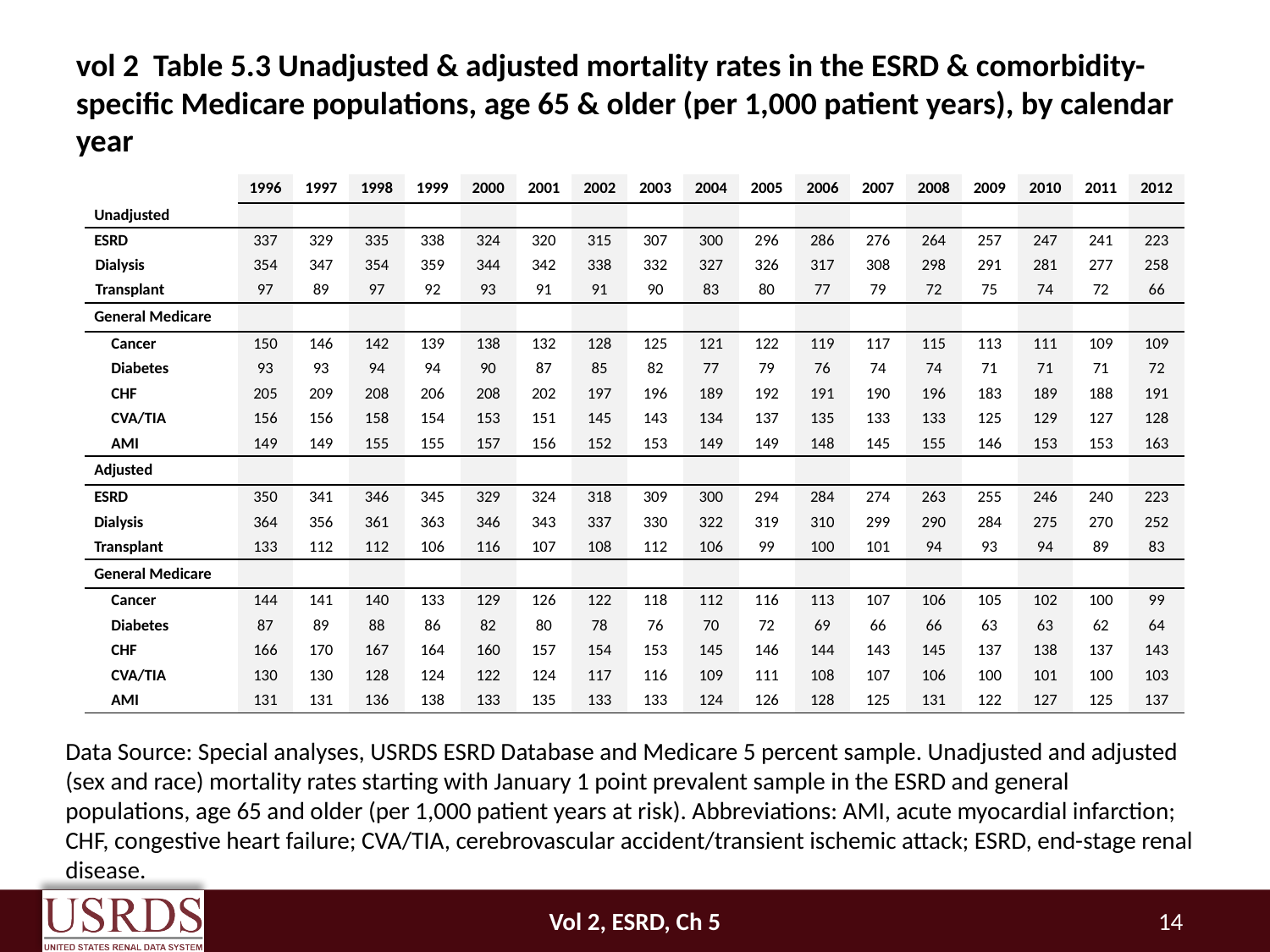

# vol 2  Table 5.3 Unadjusted & adjusted mortality rates in the ESRD & comorbidity-specific Medicare populations, age 65 & older (per 1,000 patient years), by calendar year
|  | 1996 | 1997 | 1998 | 1999 | 2000 | 2001 | 2002 | 2003 | 2004 | 2005 | 2006 | 2007 | 2008 | 2009 | 2010 | 2011 | 2012 |
| --- | --- | --- | --- | --- | --- | --- | --- | --- | --- | --- | --- | --- | --- | --- | --- | --- | --- |
| Unadjusted |  |  |  |  |  |  |  |  |  |  |  |  |  |  |  |  |  |
| ESRD | 337 | 329 | 335 | 338 | 324 | 320 | 315 | 307 | 300 | 296 | 286 | 276 | 264 | 257 | 247 | 241 | 223 |
| Dialysis | 354 | 347 | 354 | 359 | 344 | 342 | 338 | 332 | 327 | 326 | 317 | 308 | 298 | 291 | 281 | 277 | 258 |
| Transplant | 97 | 89 | 97 | 92 | 93 | 91 | 91 | 90 | 83 | 80 | 77 | 79 | 72 | 75 | 74 | 72 | 66 |
| General Medicare |  |  |  |  |  |  |  |  |  |  |  |  |  |  |  |  |  |
| Cancer | 150 | 146 | 142 | 139 | 138 | 132 | 128 | 125 | 121 | 122 | 119 | 117 | 115 | 113 | 111 | 109 | 109 |
| Diabetes | 93 | 93 | 94 | 94 | 90 | 87 | 85 | 82 | 77 | 79 | 76 | 74 | 74 | 71 | 71 | 71 | 72 |
| CHF | 205 | 209 | 208 | 206 | 208 | 202 | 197 | 196 | 189 | 192 | 191 | 190 | 196 | 183 | 189 | 188 | 191 |
| CVA/TIA | 156 | 156 | 158 | 154 | 153 | 151 | 145 | 143 | 134 | 137 | 135 | 133 | 133 | 125 | 129 | 127 | 128 |
| AMI | 149 | 149 | 155 | 155 | 157 | 156 | 152 | 153 | 149 | 149 | 148 | 145 | 155 | 146 | 153 | 153 | 163 |
| Adjusted |  |  |  |  |  |  |  |  |  |  |  |  |  |  |  |  |  |
| ESRD | 350 | 341 | 346 | 345 | 329 | 324 | 318 | 309 | 300 | 294 | 284 | 274 | 263 | 255 | 246 | 240 | 223 |
| Dialysis | 364 | 356 | 361 | 363 | 346 | 343 | 337 | 330 | 322 | 319 | 310 | 299 | 290 | 284 | 275 | 270 | 252 |
| Transplant | 133 | 112 | 112 | 106 | 116 | 107 | 108 | 112 | 106 | 99 | 100 | 101 | 94 | 93 | 94 | 89 | 83 |
| General Medicare |  |  |  |  |  |  |  |  |  |  |  |  |  |  |  |  |  |
| Cancer | 144 | 141 | 140 | 133 | 129 | 126 | 122 | 118 | 112 | 116 | 113 | 107 | 106 | 105 | 102 | 100 | 99 |
| Diabetes | 87 | 89 | 88 | 86 | 82 | 80 | 78 | 76 | 70 | 72 | 69 | 66 | 66 | 63 | 63 | 62 | 64 |
| CHF | 166 | 170 | 167 | 164 | 160 | 157 | 154 | 153 | 145 | 146 | 144 | 143 | 145 | 137 | 138 | 137 | 143 |
| CVA/TIA | 130 | 130 | 128 | 124 | 122 | 124 | 117 | 116 | 109 | 111 | 108 | 107 | 106 | 100 | 101 | 100 | 103 |
| AMI | 131 | 131 | 136 | 138 | 133 | 135 | 133 | 133 | 124 | 126 | 128 | 125 | 131 | 122 | 127 | 125 | 137 |
Data Source: Special analyses, USRDS ESRD Database and Medicare 5 percent sample. Unadjusted and adjusted (sex and race) mortality rates starting with January 1 point prevalent sample in the ESRD and general populations, age 65 and older (per 1,000 patient years at risk). Abbreviations: AMI, acute myocardial infarction; CHF, congestive heart failure; CVA/TIA, cerebrovascular accident/transient ischemic attack; ESRD, end-stage renal disease.
Vol 2, ESRD, Ch 5
14